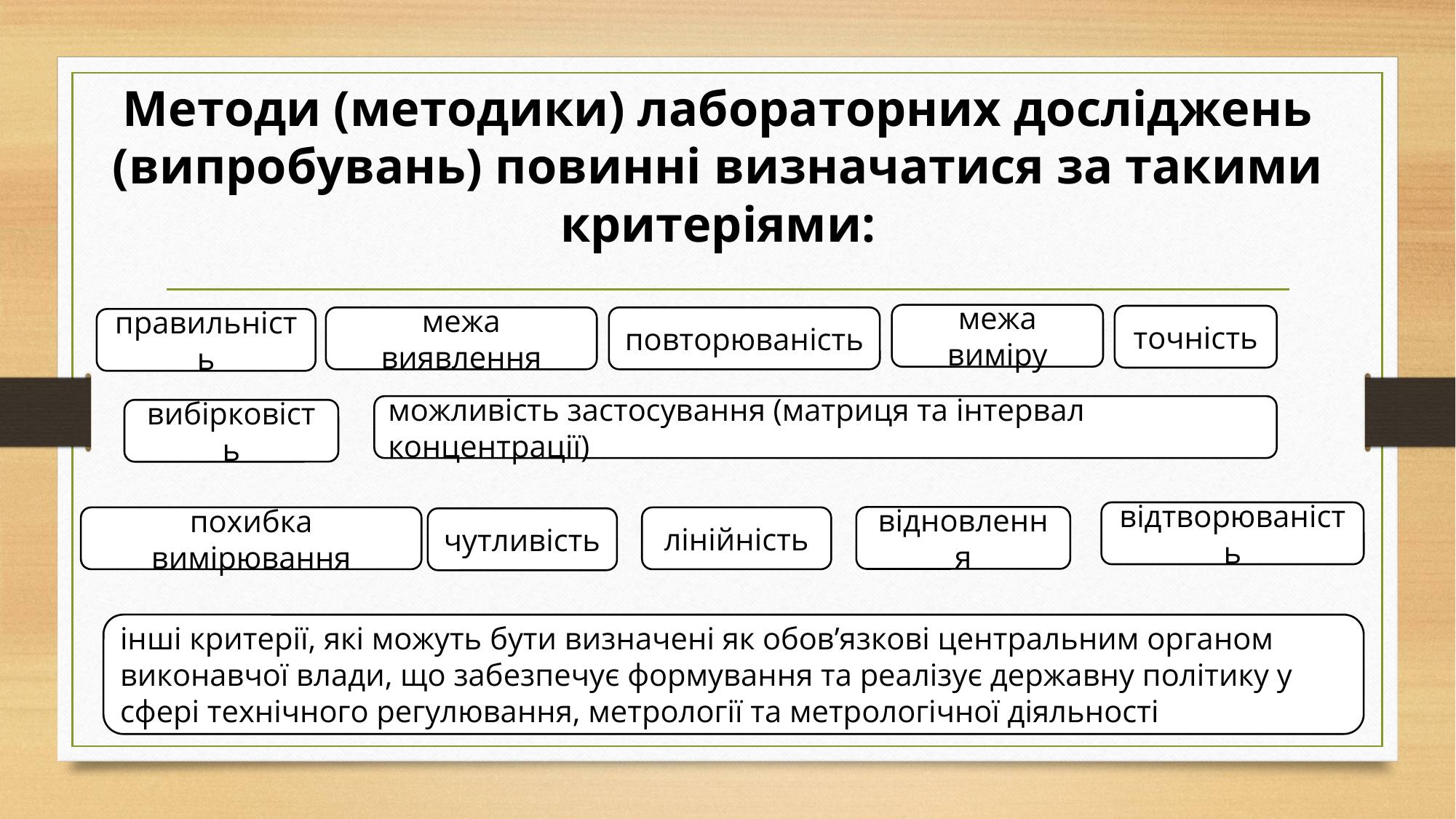

# Методи (методики) лабораторних досліджень (випробувань) повинні визначатися за такими критеріями:
межа виміру
точність
межа виявлення
повторюваність
правильність
можливість застосування (матриця та інтервал концентрації)
вибірковість
відтворюваність
відновлення
похибка вимірювання
лінійність
чутливість
інші критерії, які можуть бути визначені як обов’язкові центральним органом виконавчої влади, що забезпечує формування та реалізує державну політику у сфері технічного регулювання, метрології та метрологічної діяльності